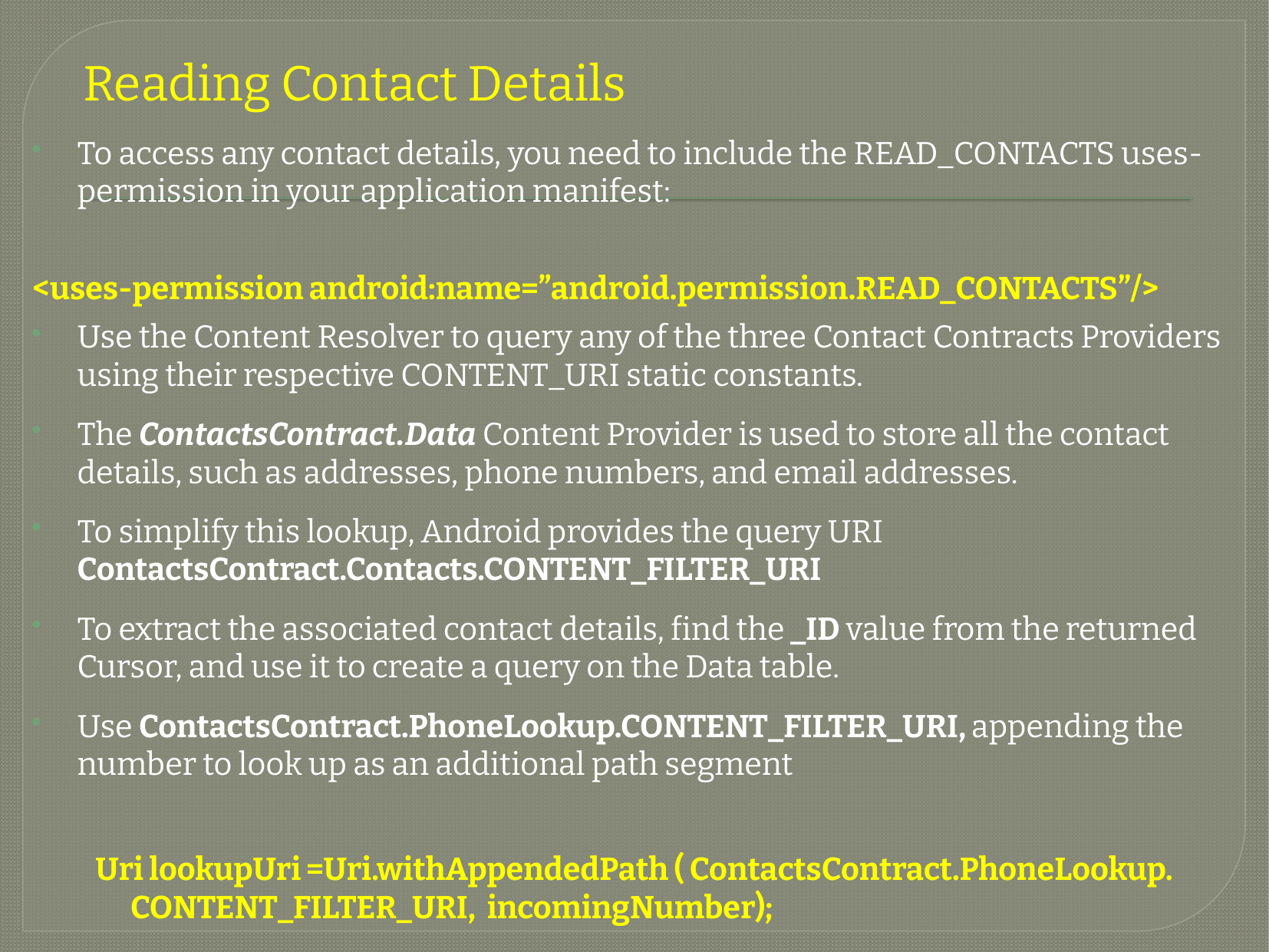

# Reading Contact Details
To access any contact details, you need to include the READ_CONTACTS uses-permission in your application manifest:

<uses-permission android:name=”android.permission.READ_CONTACTS”/>
Use the Content Resolver to query any of the three Contact Contracts Providers using their respective CONTENT_URI static constants.
The ContactsContract.Data Content Provider is used to store all the contact details, such as addresses, phone numbers, and email addresses.
To simplify this lookup, Android provides the query URI ContactsContract.Contacts.CONTENT_FILTER_URI
To extract the associated contact details, find the _ID value from the returned Cursor, and use it to create a query on the Data table.
Use ContactsContract.PhoneLookup.CONTENT_FILTER_URI, appending the number to look up as an additional path segment

Uri lookupUri =Uri.withAppendedPath ( ContactsContract.PhoneLookup. CONTENT_FILTER_URI,  incomingNumber);